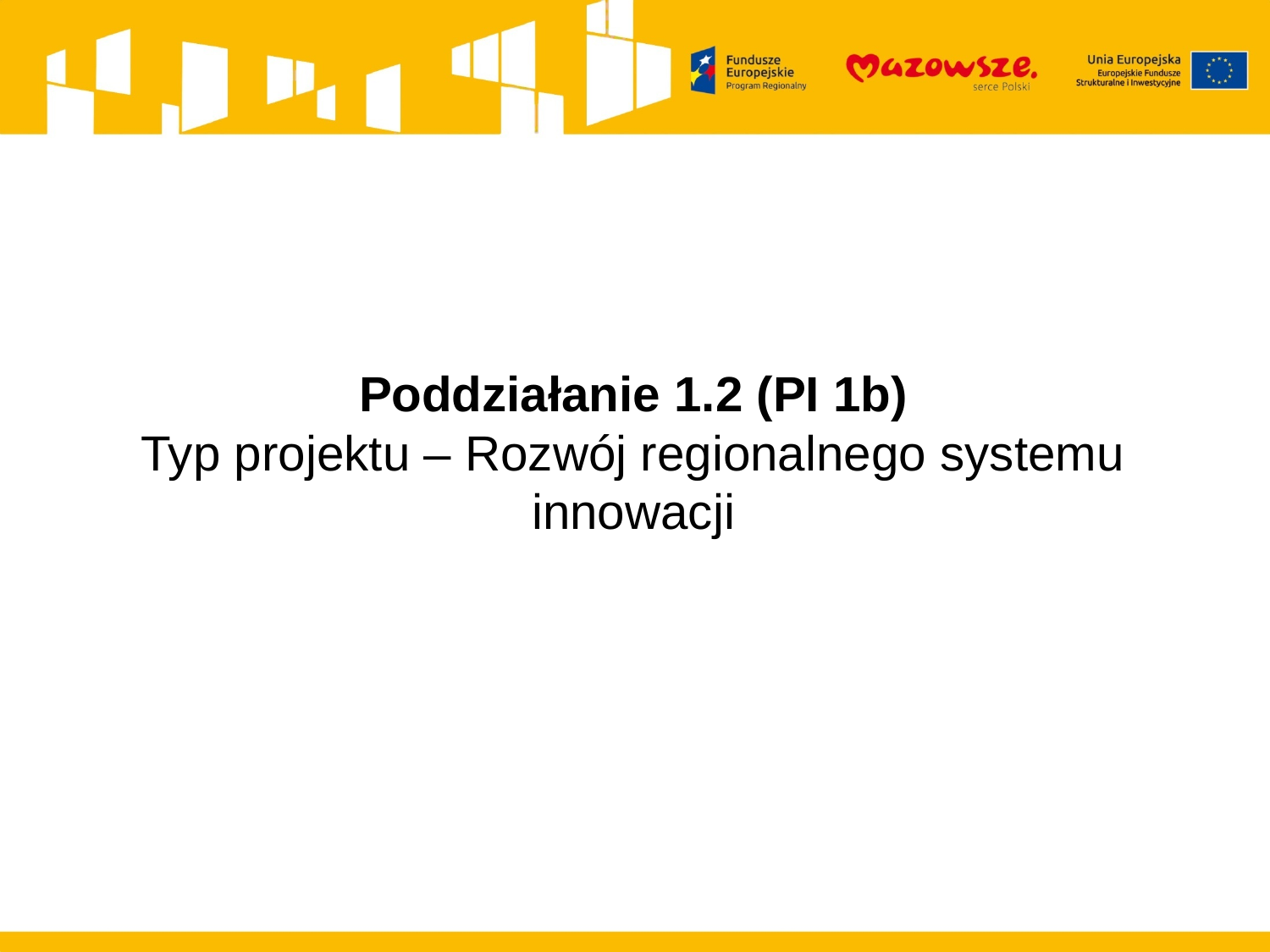

Poddziałanie 1.2 (PI 1b)
Typ projektu – Rozwój regionalnego systemu innowacji